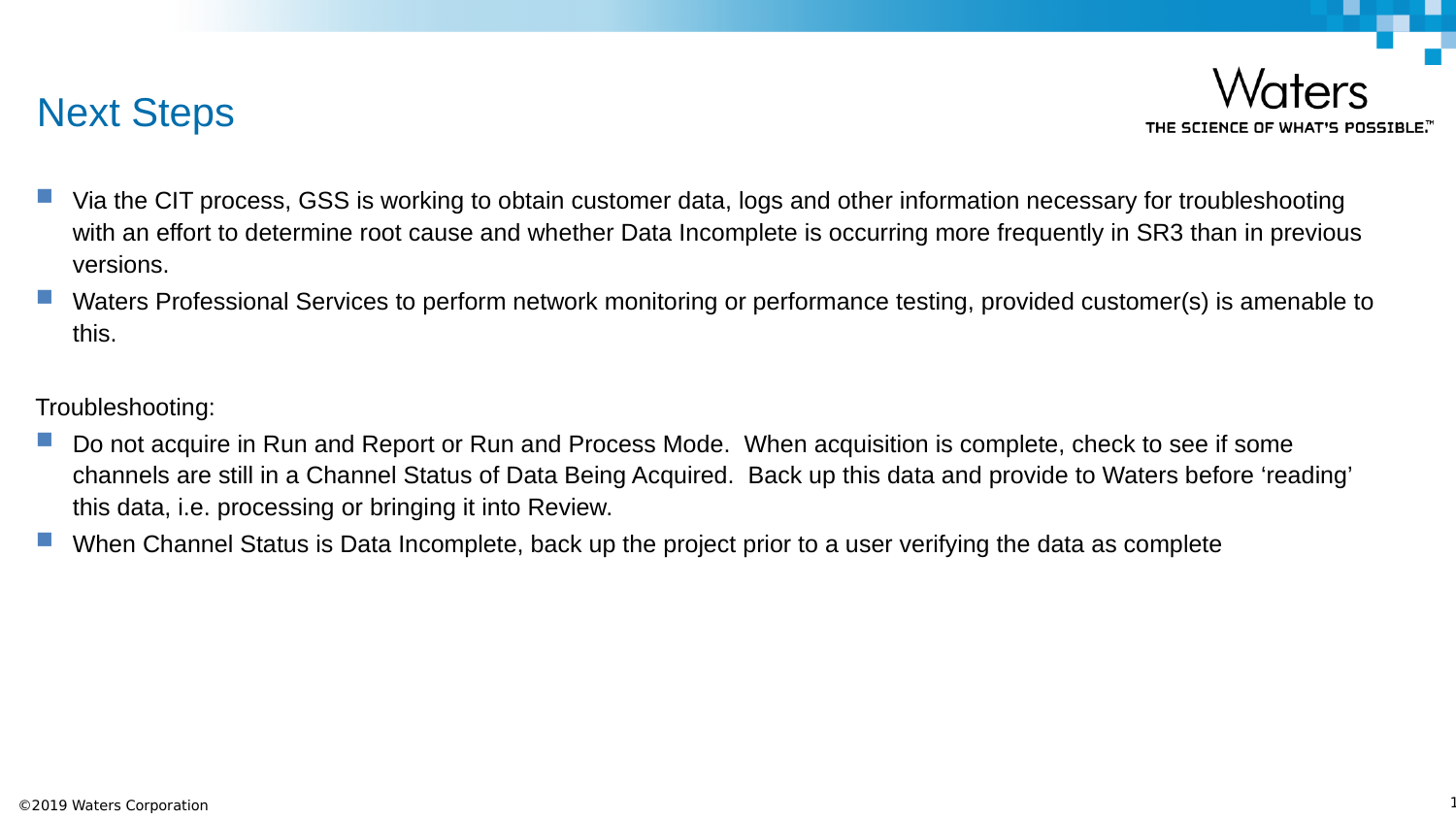

# Next Steps
Via the CIT process, GSS is working to obtain customer data, logs and other information necessary for troubleshooting with an effort to determine root cause and whether Data Incomplete is occurring more frequently in SR3 than in previous versions.
Waters Professional Services to perform network monitoring or performance testing, provided customer(s) is amenable to this.

Troubleshooting:
Do not acquire in Run and Report or Run and Process Mode.  When acquisition is complete, check to see if some channels are still in a Channel Status of Data Being Acquired.  Back up this data and provide to Waters before ‘reading’ this data, i.e. processing or bringing it into Review.
When Channel Status is Data Incomplete, back up the project prior to a user verifying the data as complete